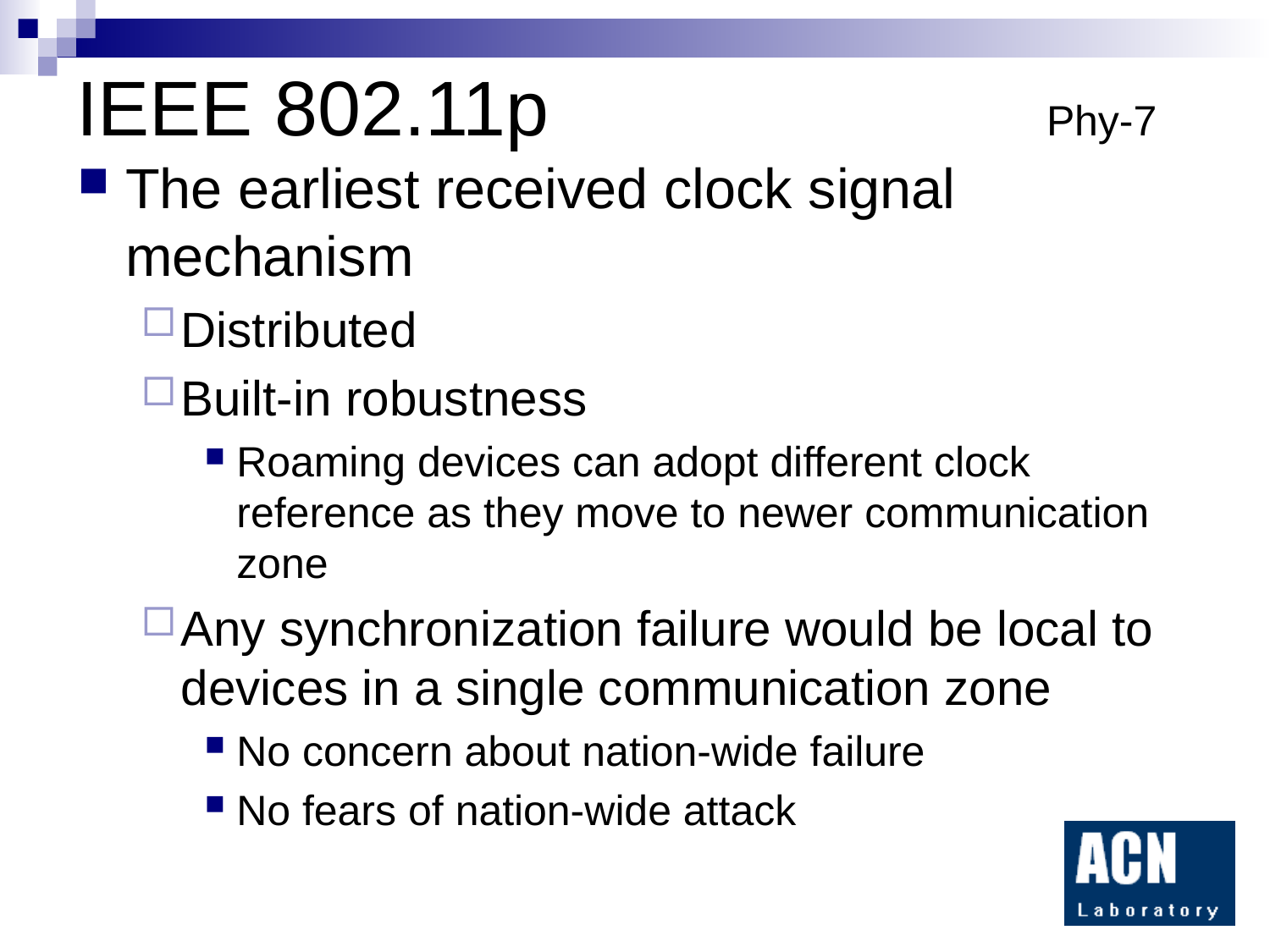

# IEEE 802.11p                       Phy-7
The earliest received clock signal mechanism
Distributed
Built-in robustness
Roaming devices can adopt different clock reference as they move to newer communication zone
Any synchronization failure would be local to devices in a single communication zone
No concern about nation-wide failure
No fears of nation-wide attack